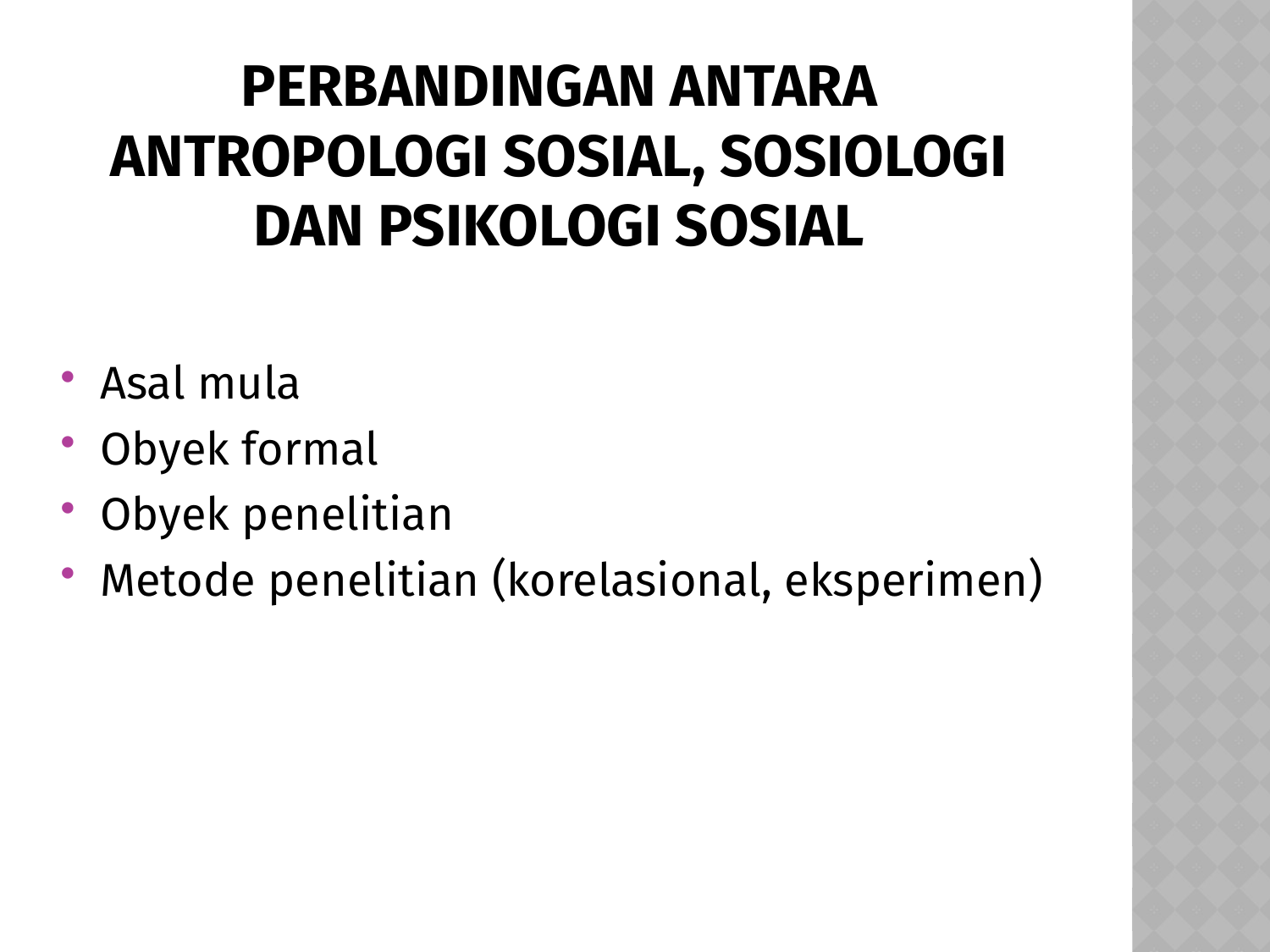

# PERBANDINGAN ANTARA ANTROPOLOGI SOSIAL, SOSIOLOGI DAN PSIKOLOGI SOSIAL
Asal mula
Obyek formal
Obyek penelitian
Metode penelitian (korelasional, eksperimen)